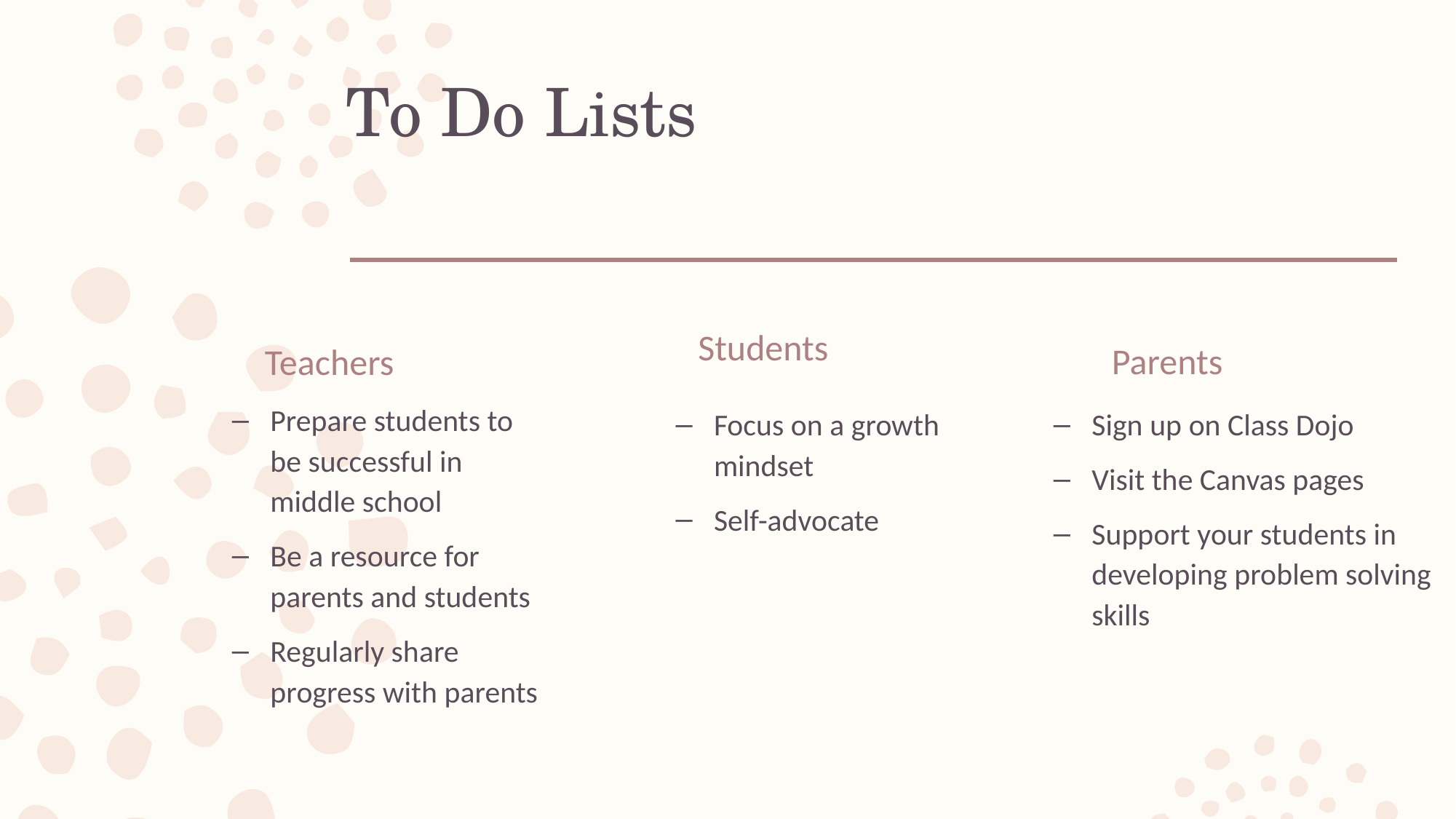

# To Do Lists
Students
Parents
Teachers
Prepare students to be successful in middle school
Be a resource for parents and students
Regularly share progress with parents
Focus on a growth mindset
Self-advocate
Sign up on Class Dojo
Visit the Canvas pages
Support your students in developing problem solving skills